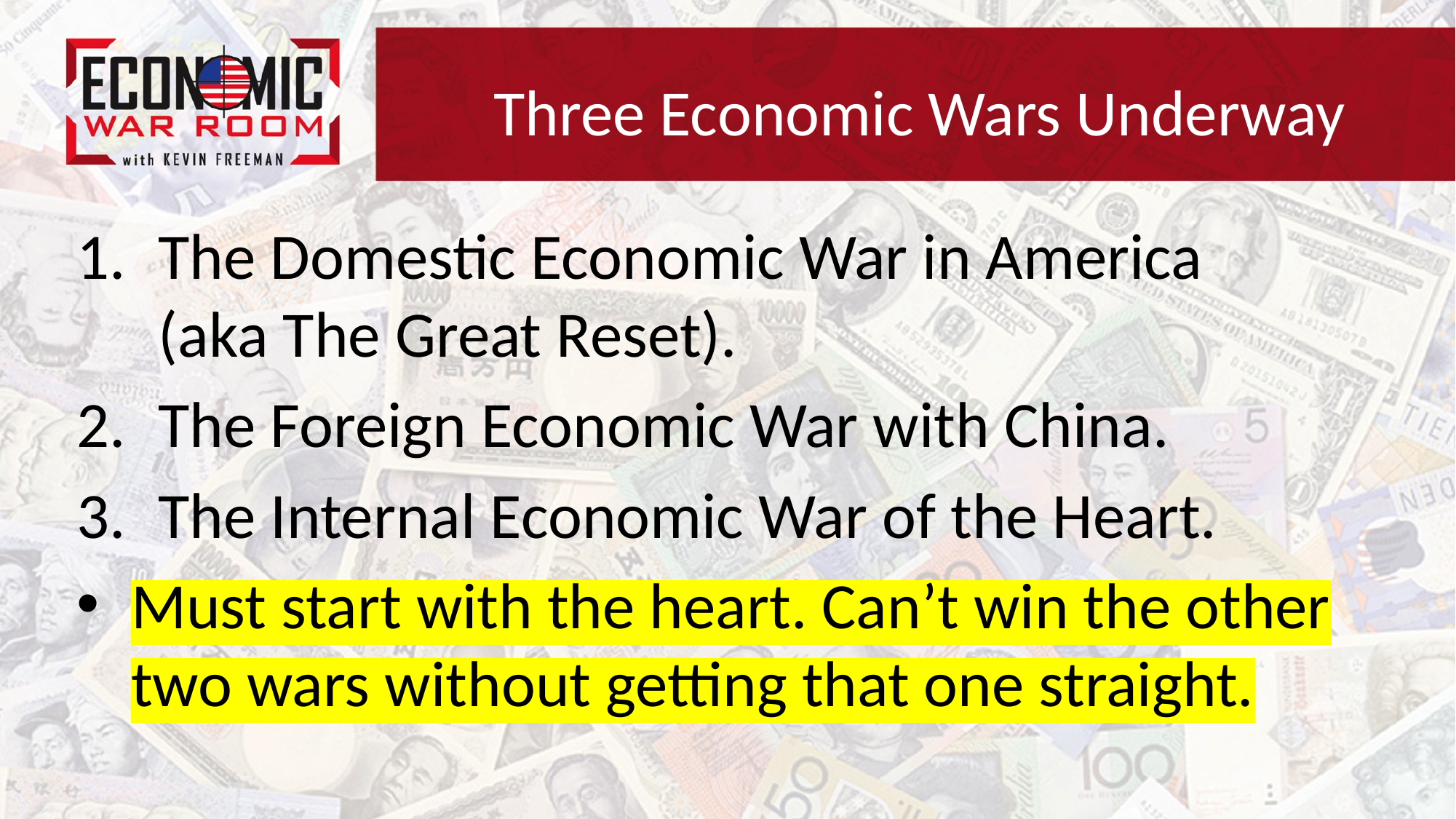

# Three Economic Wars Underway
The Domestic Economic War in America
(aka The Great Reset).
The Foreign Economic War with China.
The Internal Economic War of the Heart.
Must start with the heart. Can’t win the other two wars without getting that one straight.